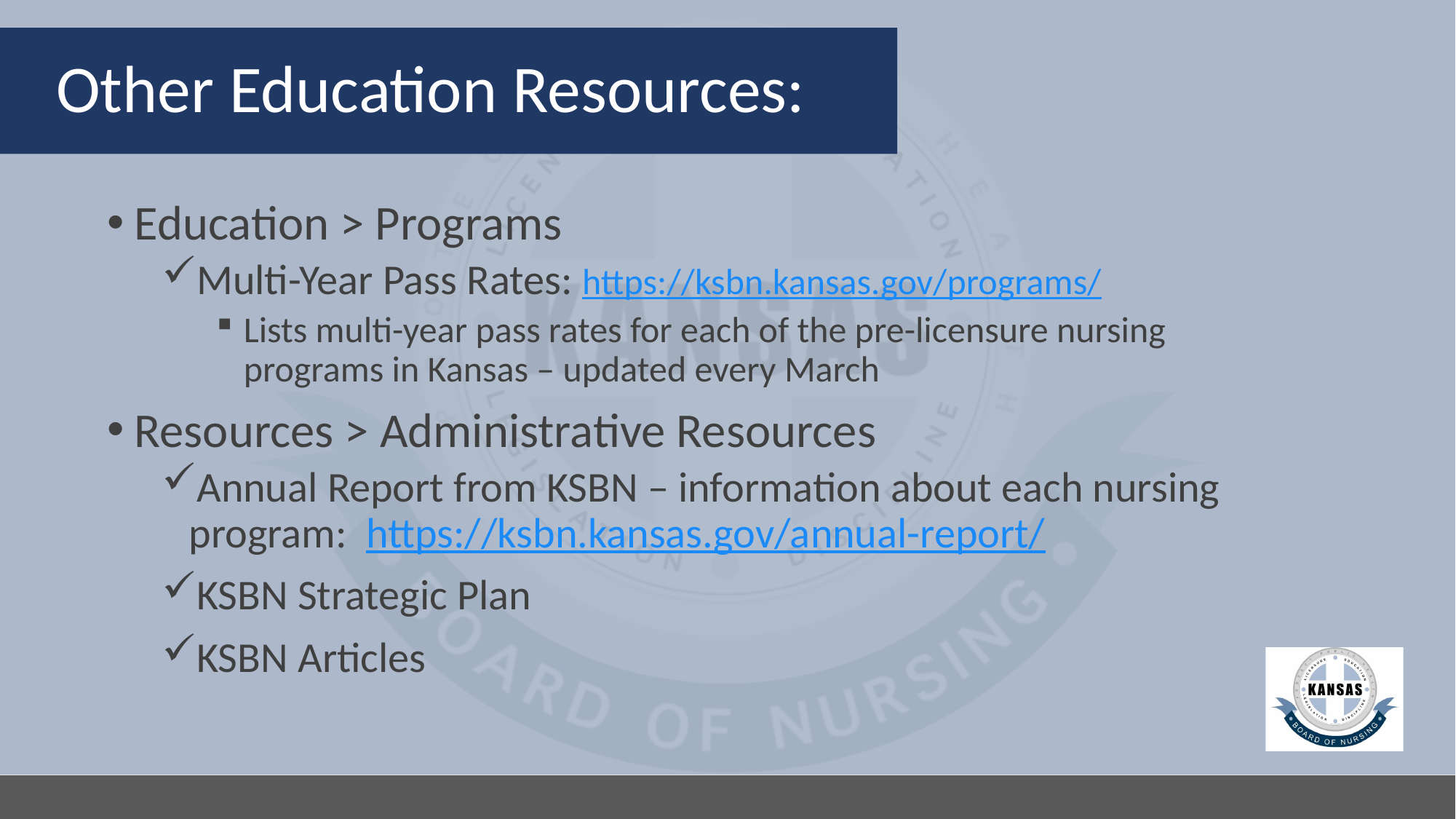

# Other Education Resources:
Education > Programs
Multi-Year Pass Rates: https://ksbn.kansas.gov/programs/
Lists multi-year pass rates for each of the pre-licensure nursing programs in Kansas – updated every March
Resources > Administrative Resources
Annual Report from KSBN – information about each nursing program:  https://ksbn.kansas.gov/annual-report/
KSBN Strategic Plan
KSBN Articles